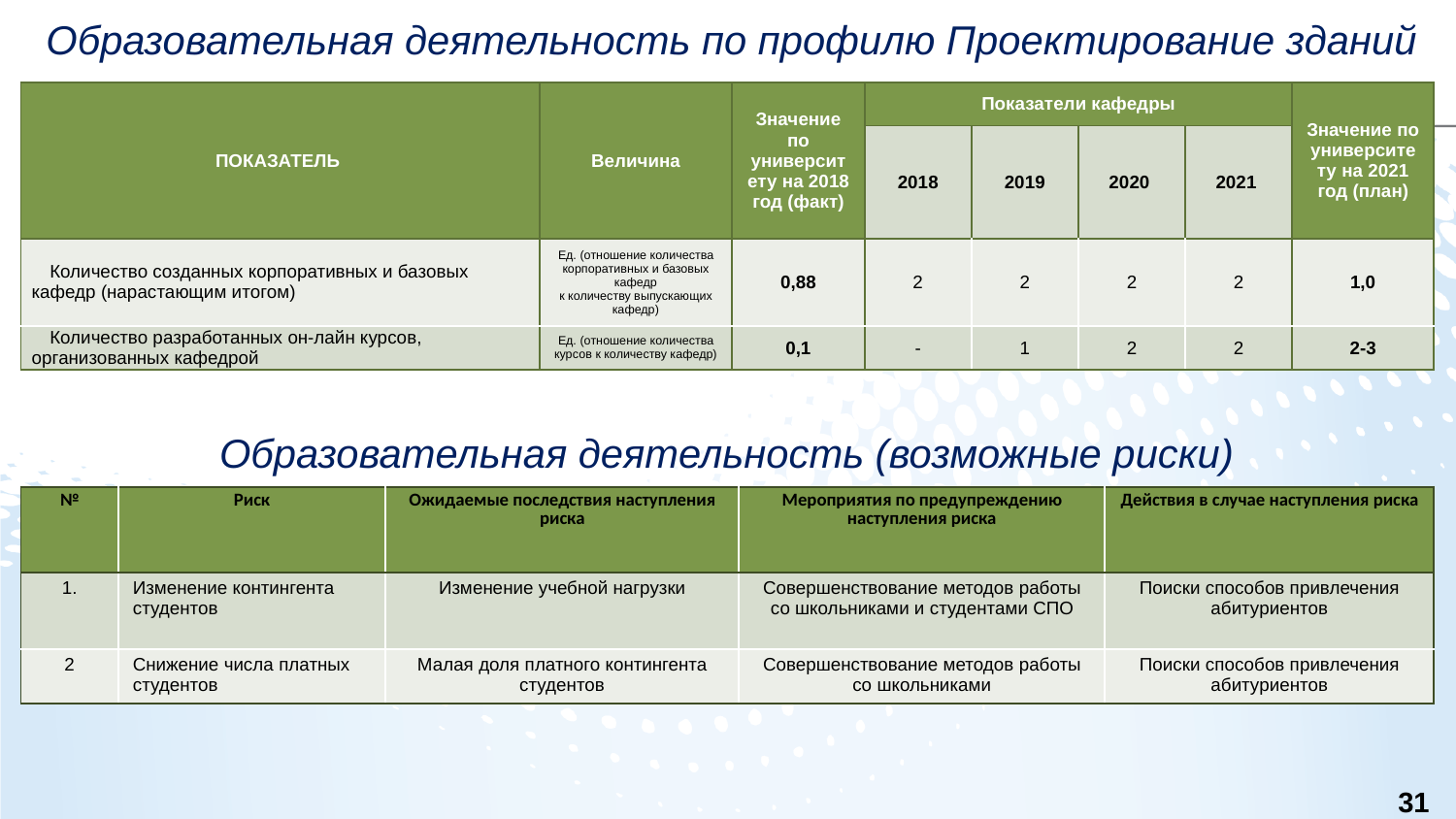

Образовательная деятельность по профилю Проектирование зданий
| ПОКАЗАТЕЛЬ | Величина | Значение по университету на 2018 год (факт) | Показатели кафедры |  |  |  | Значение по университету на 2021 год (план) |
| --- | --- | --- | --- | --- | --- | --- | --- |
|  |  |  | 2018 | 2019 | 2020 | 2021 |  |
| Количество созданных корпоративных и базовых кафедр (нарастающим итогом) | Ед. (отношение количества корпоративных и базовых кафедр к количеству выпускающих кафедр) | 0,88 | 2 | 2 | 2 | 2 | 1,0 |
| Количество разработанных он-лайн курсов, организованных кафедрой | Ед. (отношение количества курсов к количеству кафедр) | 0,1 | - | 1 | 2 | 2 | 2-3 |
Образовательная деятельность (возможные риски)
| № | Риск | Ожидаемые последствия наступления риска | Мероприятия по предупреждению наступления риска | Действия в случае наступления риска |
| --- | --- | --- | --- | --- |
| 1. | Изменение контингента студентов | Изменение учебной нагрузки | Совершенствование методов работы со школьниками и студентами СПО | Поиски способов привлечения абитуриентов |
| 2 | Снижение числа платных студентов | Малая доля платного контингента студентов | Совершенствование методов работы со школьниками | Поиски способов привлечения абитуриентов |
31